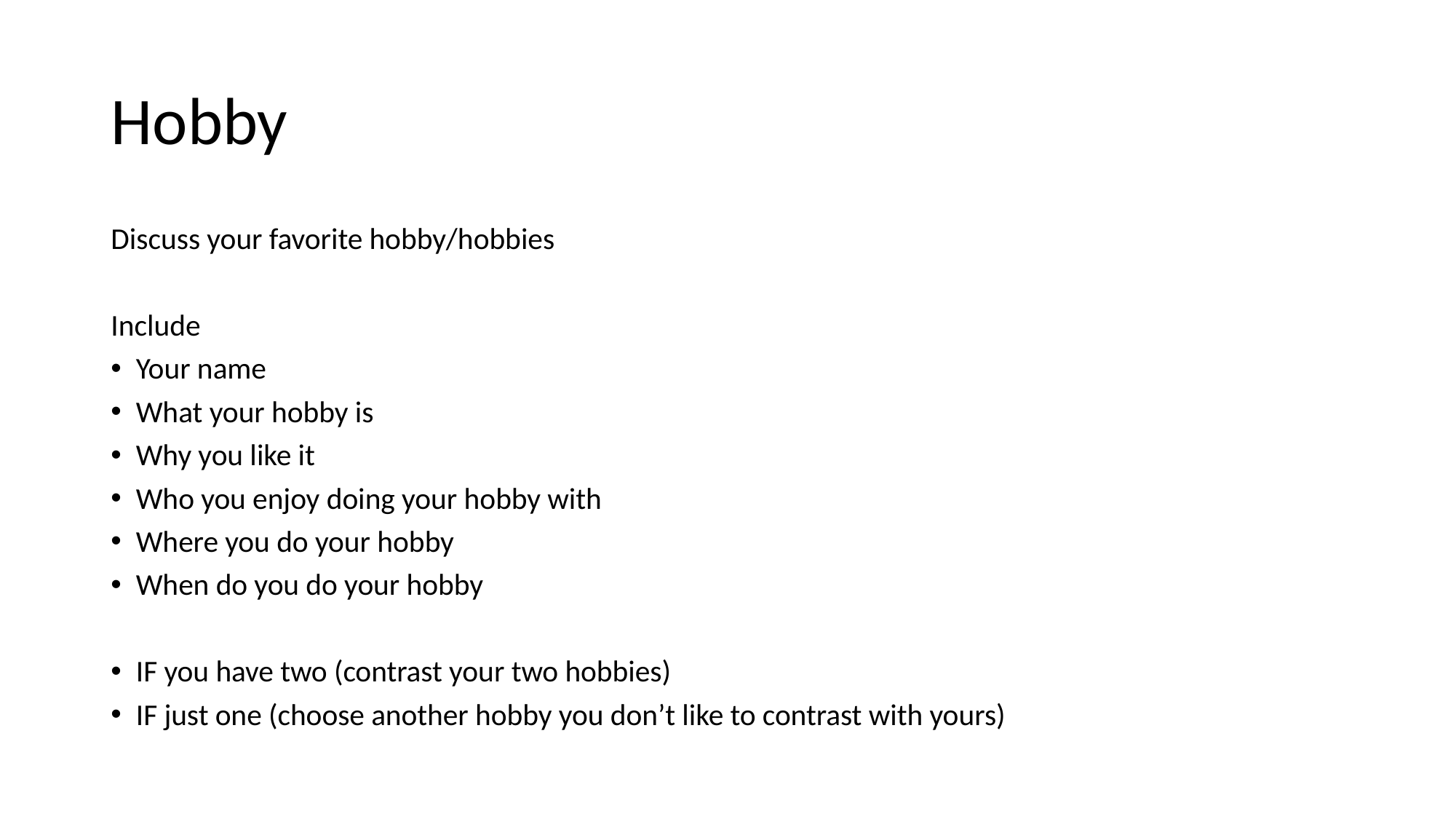

# Hobby
Discuss your favorite hobby/hobbies

Include
Your name
What your hobby is
Why you like it
Who you enjoy doing your hobby with
Where you do your hobby
When do you do your hobby

IF you have two (contrast your two hobbies)
IF just one (choose another hobby you don’t like to contrast with yours)